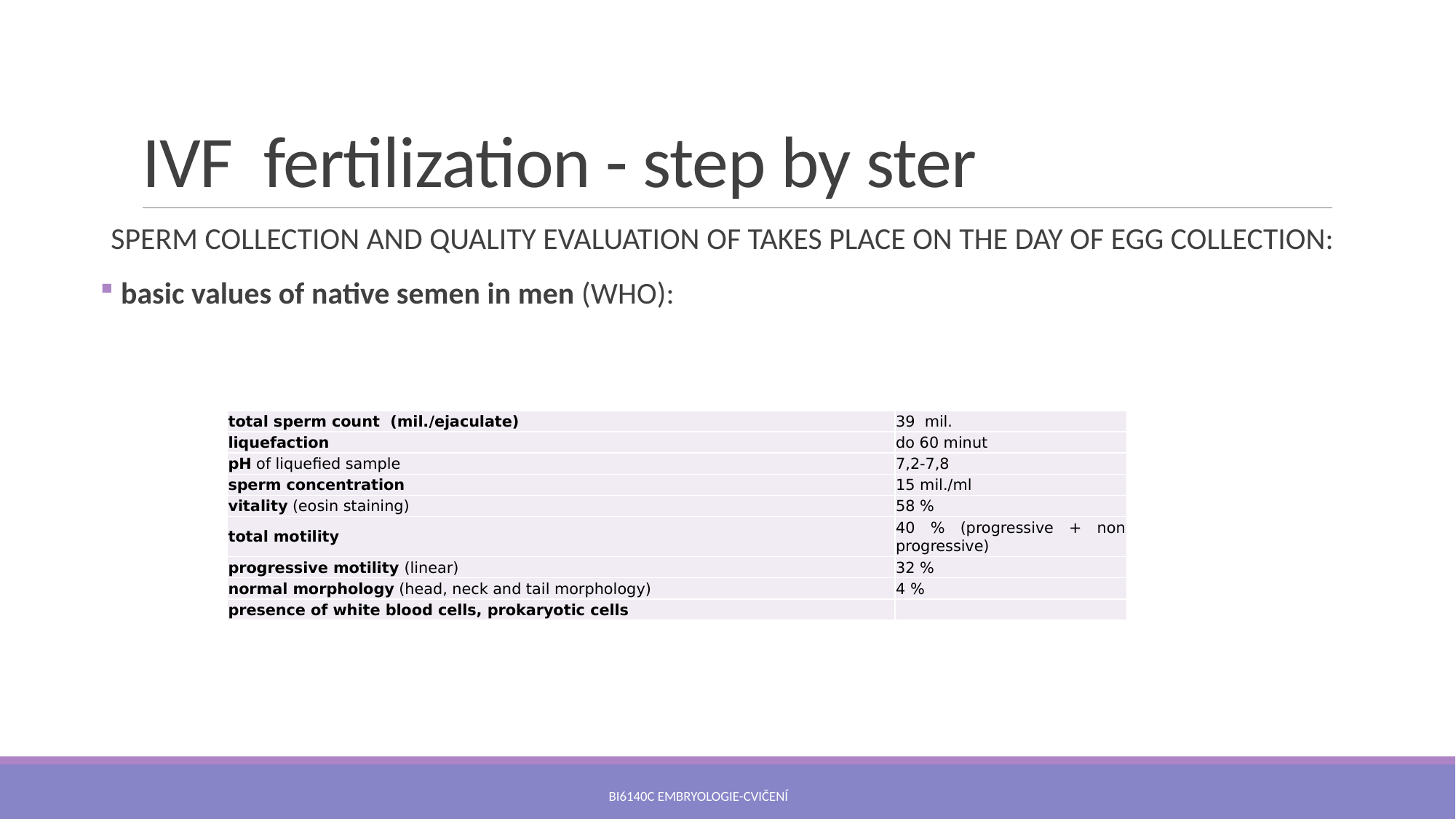

# IVF  fertilization - step by ster
SPERM COLLECTION AND QUALITY EVALUATION OF TAKES PLACE ON THE DAY OF EGG COLLECTION:
 basic values of native semen in men (WHO):
| total sperm count (mil./ejaculate) | 39 mil. |
| --- | --- |
| liquefaction | do 60 minut |
| pH of liquefied sample | 7,2-7,8 |
| sperm concentration | 15 mil./ml |
| vitality (eosin staining) | 58 % |
| total motility | 40 % (progressive + non progressive) |
| progressive motility (linear) | 32 % |
| normal morphology (head, neck and tail morphology) | 4 % |
| presence of white blood cells, prokaryotic cells |  |
Bi6140c Embryologie-cvičení